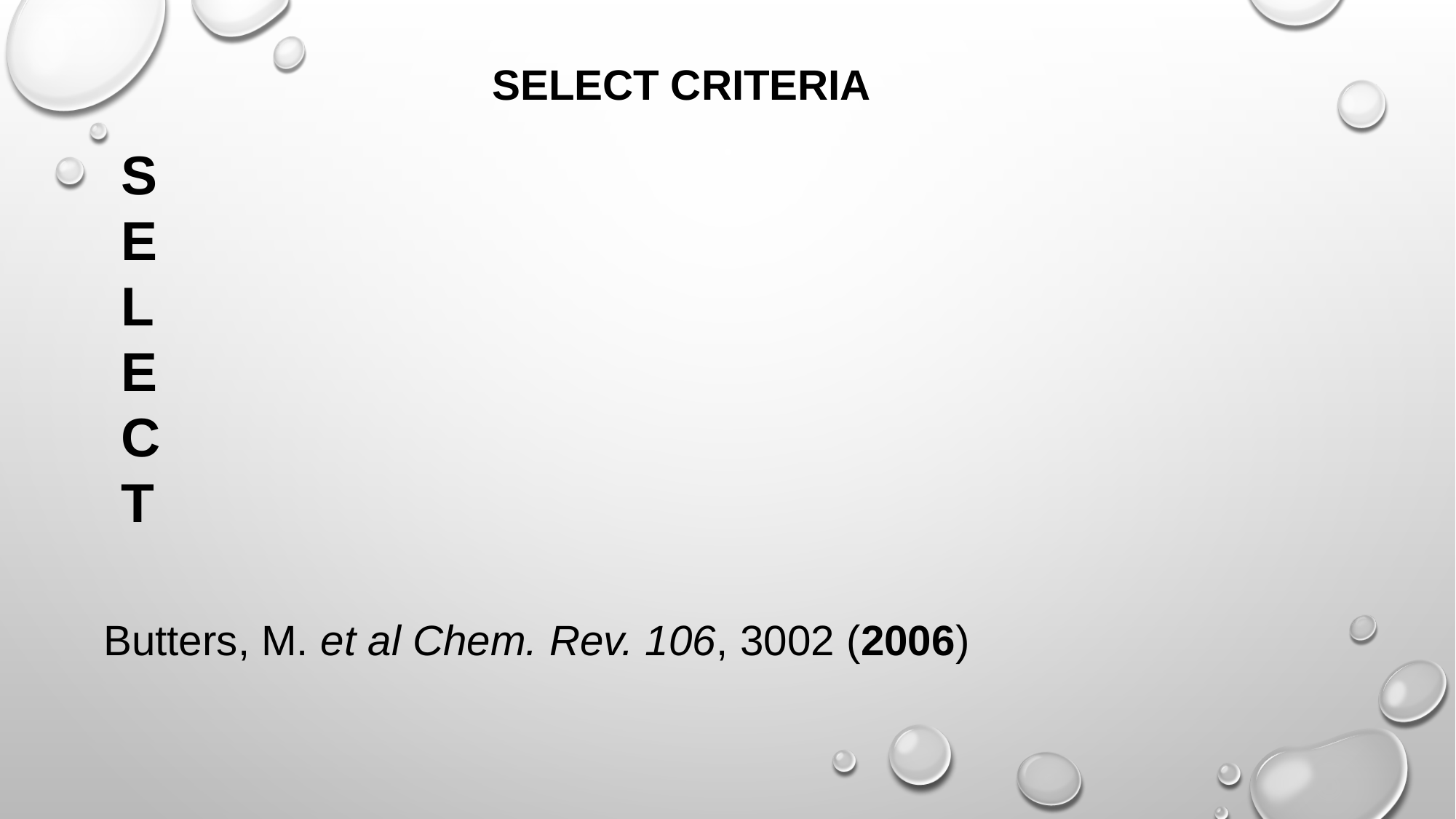

SELECT CRITERIA
S
E
L
E
C
T
Butters, M. et al Chem. Rev. 106, 3002 (2006)